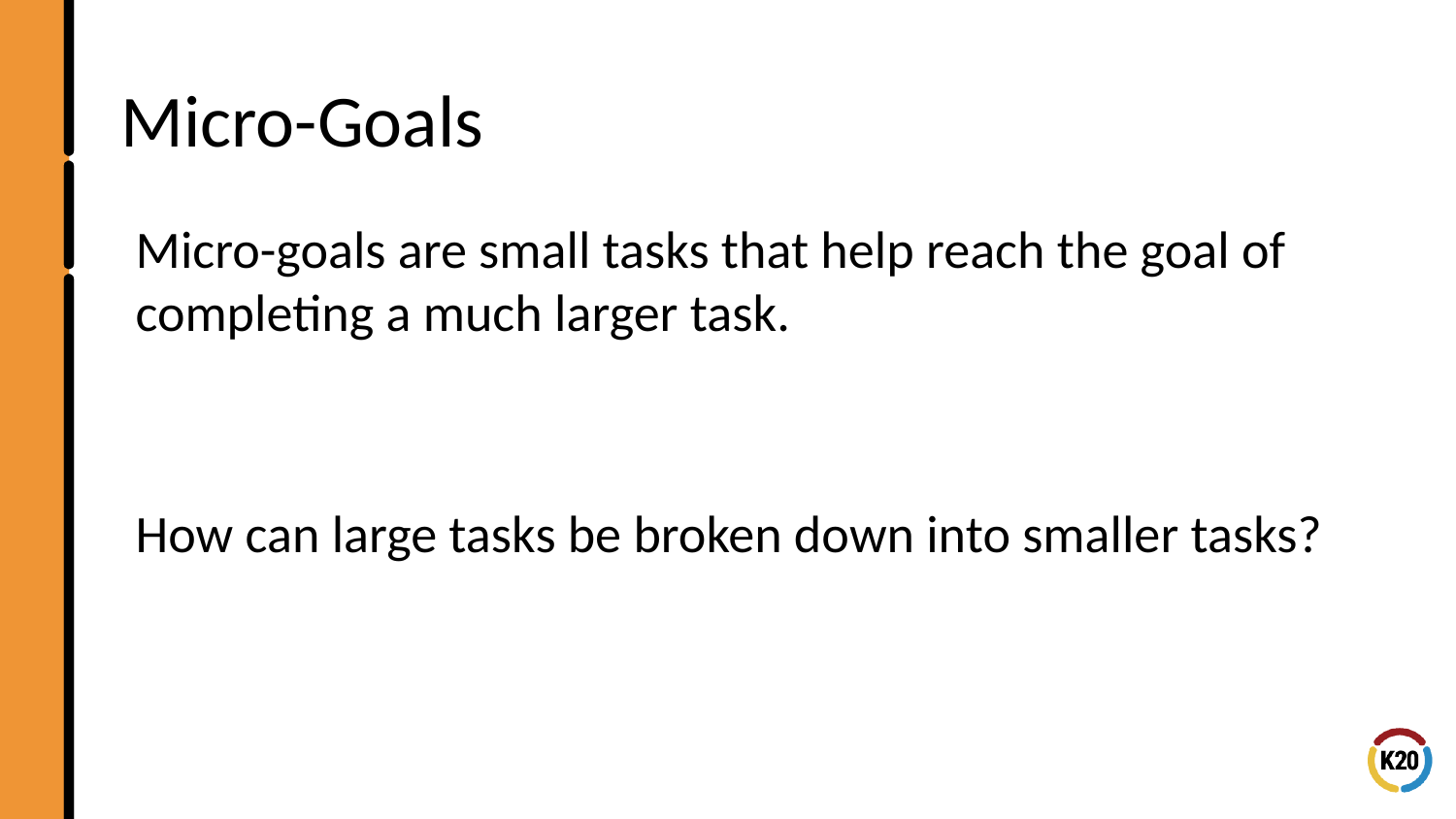

# Micro-Goals
Micro-goals are small tasks that help reach the goal of completing a much larger task.

How can large tasks be broken down into smaller tasks?